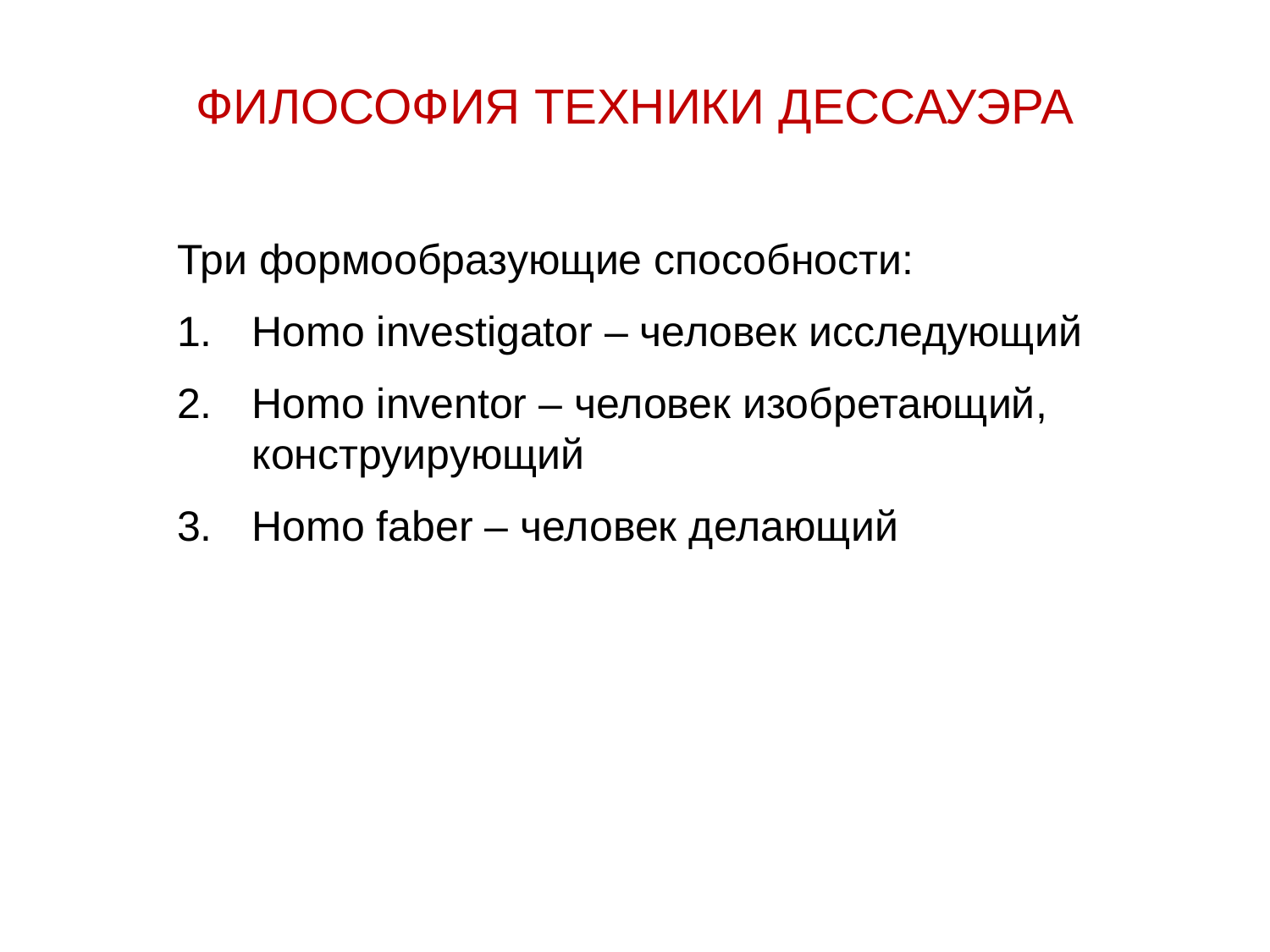

ФИЛОСОФИЯ ТЕХНИКИ ДЕССАУЭРА
Три формообразующие способности:
Homo investigator – человек исследующий
Homo inventor – человек изобретающий, конструирующий
Homo faber – человек делающий

15